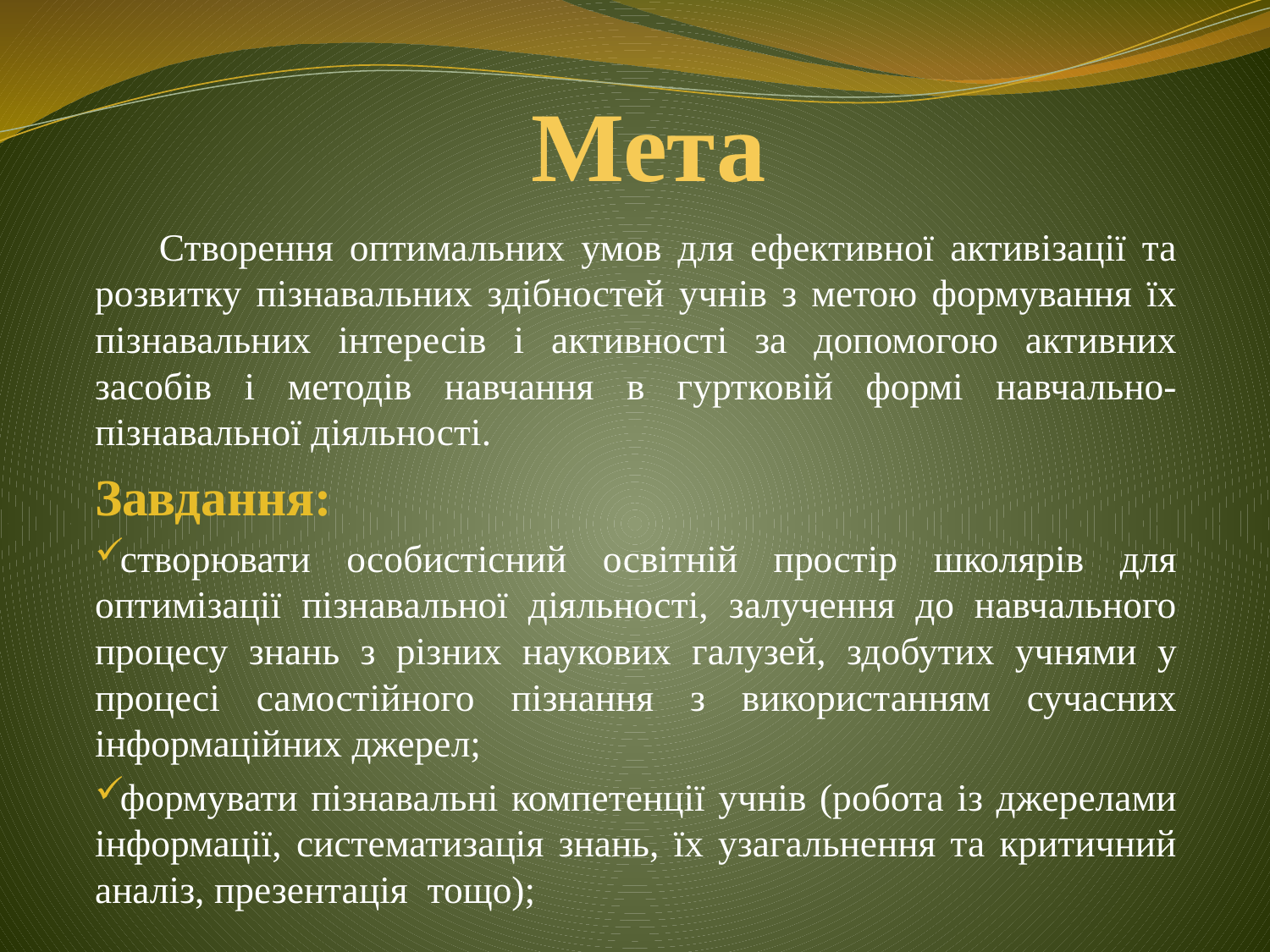

# Мета
    Створення оптимальних умов для ефективної активізації та розвитку пізнавальних здібностей учнів з метою формування їх пізнавальних інтересів і активності за допомогою активних засобів і методів навчання в гуртковій формі навчально-пізнавальної діяльності.
Завдання:
створювати особистісний освітній простір школярів для оптимізації пізнавальної діяльності, залучення до навчального процесу знань з різних наукових галузей, здобутих учнями у процесі самостійного пізнання з використанням сучасних інформаційних джерел;
формувати пізнавальні компетенції учнів (робота із джерелами інформації, систематизація знань, їх узагальнення та критичний аналіз, презентація  тощо);